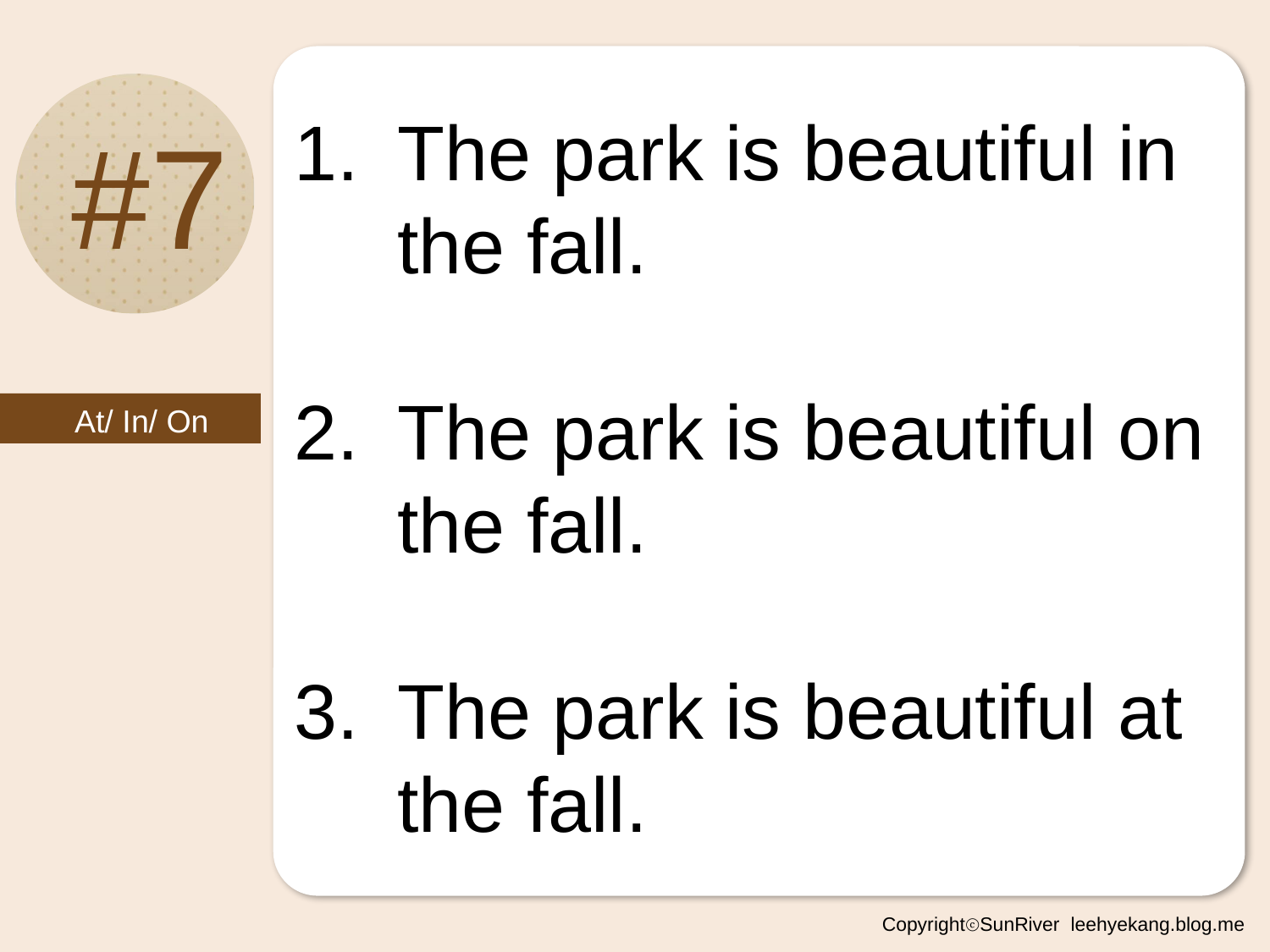

The park is beautiful in the fall.

The park is beautiful on the fall.

The park is beautiful at the fall.

#7

At/ In/ On